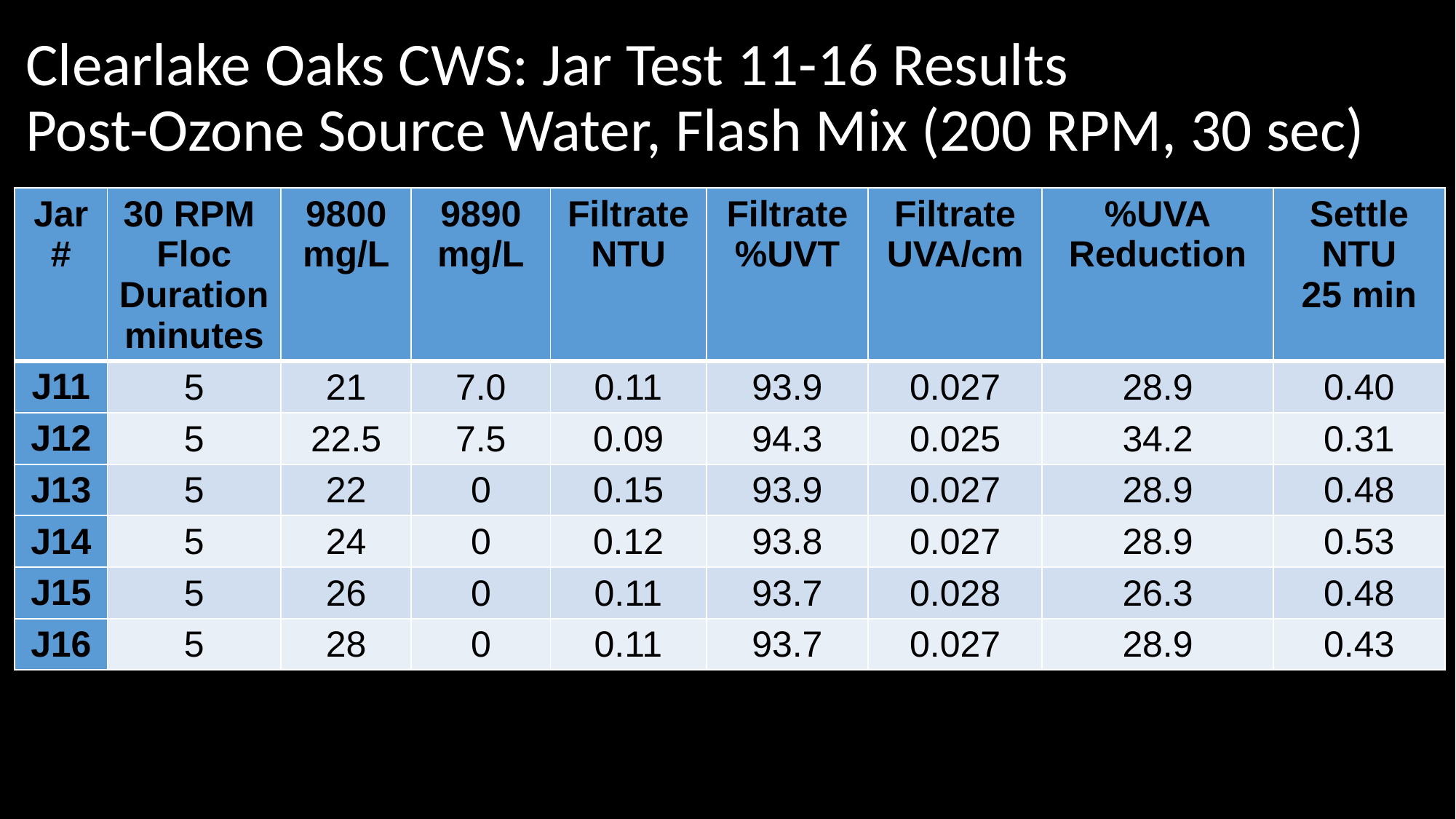

# Clearlake Oaks CWS: Jar Test 11-16 Results Post-Ozone Source Water, Flash Mix (200 RPM, 30 sec)
| Jar # | 30 RPM Floc Duration minutes | 9800 mg/L | 9890 mg/L | Filtrate NTU | Filtrate %UVT | Filtrate UVA/cm | %UVA Reduction | Settle NTU 25 min |
| --- | --- | --- | --- | --- | --- | --- | --- | --- |
| J11 | 5 | 21 | 7.0 | 0.11 | 93.9 | 0.027 | 28.9 | 0.40 |
| J12 | 5 | 22.5 | 7.5 | 0.09 | 94.3 | 0.025 | 34.2 | 0.31 |
| J13 | 5 | 22 | 0 | 0.15 | 93.9 | 0.027 | 28.9 | 0.48 |
| J14 | 5 | 24 | 0 | 0.12 | 93.8 | 0.027 | 28.9 | 0.53 |
| J15 | 5 | 26 | 0 | 0.11 | 93.7 | 0.028 | 26.3 | 0.48 |
| J16 | 5 | 28 | 0 | 0.11 | 93.7 | 0.027 | 28.9 | 0.43 |